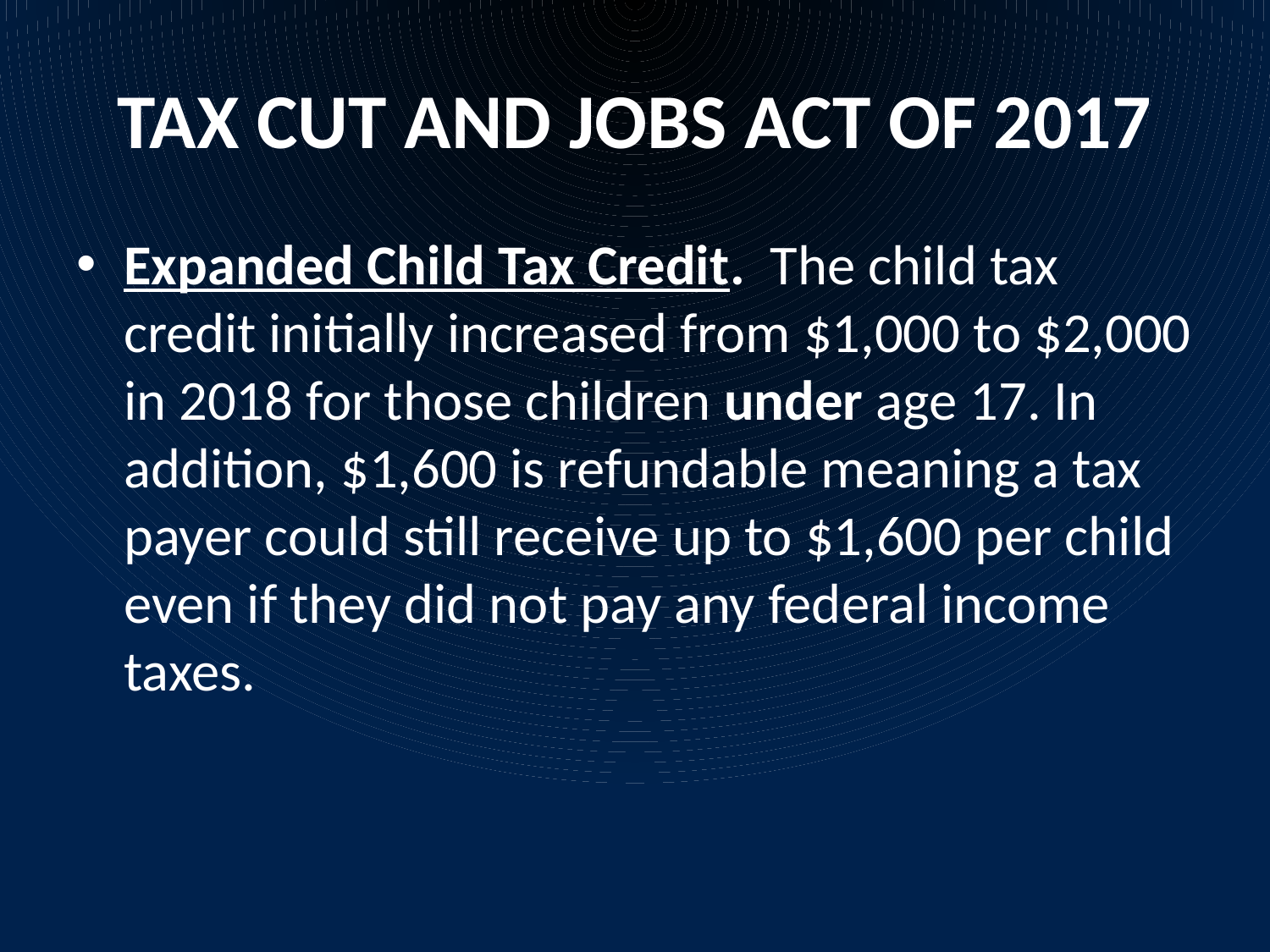

# TAX CUT AND JOBS ACT OF 2017
Expanded Child Tax Credit.  The child tax credit initially increased from $1,000 to $2,000 in 2018 for those children under age 17. In addition, $1,600 is refundable meaning a tax payer could still receive up to $1,600 per child even if they did not pay any federal income taxes.